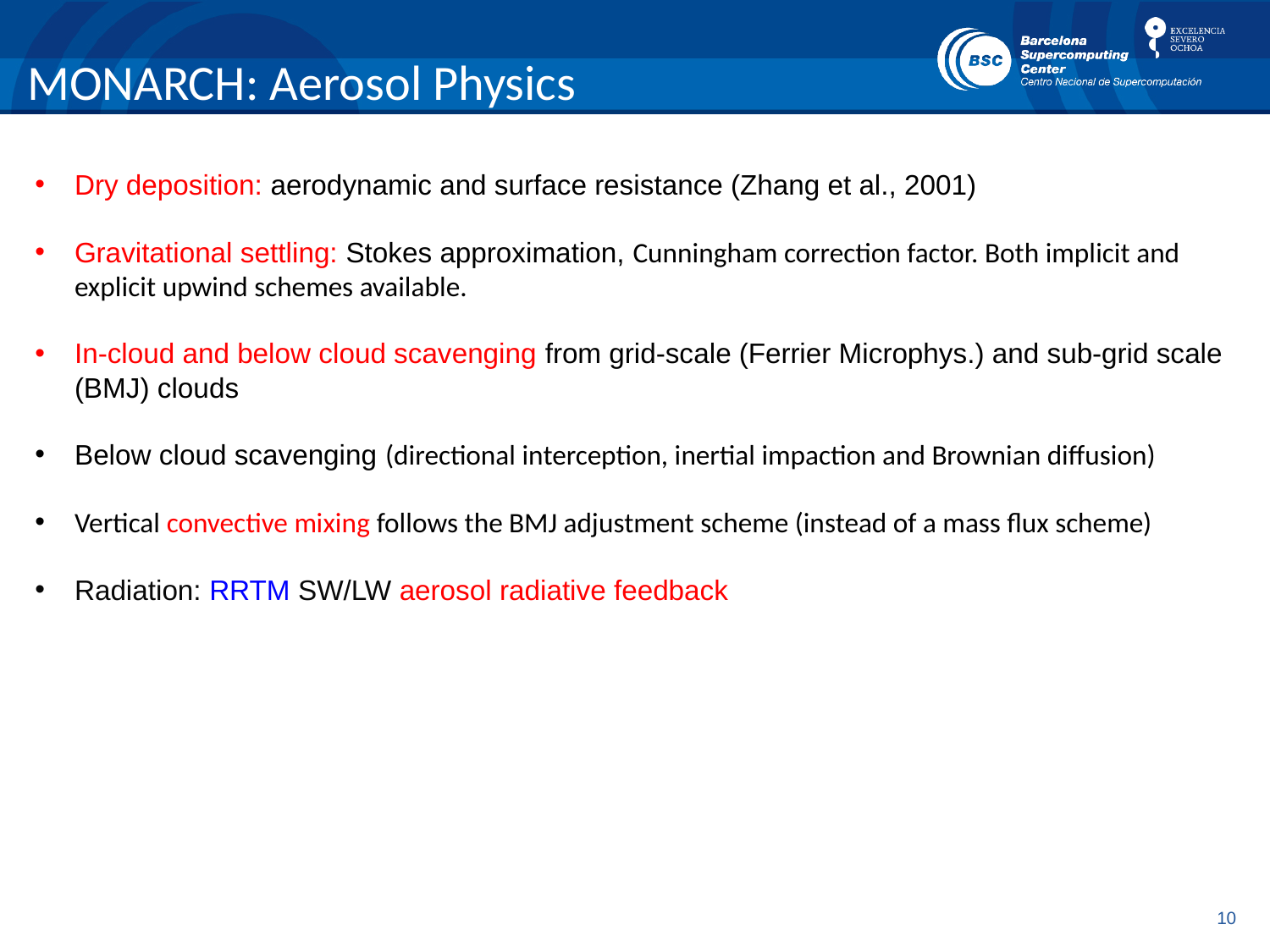

MONARCH: Aerosol Physics
Dry deposition: aerodynamic and surface resistance (Zhang et al., 2001)

Gravitational settling: Stokes approximation, Cunningham correction factor. Both implicit and explicit upwind schemes available.

In-cloud and below cloud scavenging from grid-scale (Ferrier Microphys.) and sub-grid scale (BMJ) clouds

Below cloud scavenging (directional interception, inertial impaction and Brownian diffusion)

Vertical convective mixing follows the BMJ adjustment scheme (instead of a mass flux scheme)

Radiation: RRTM SW/LW aerosol radiative feedback